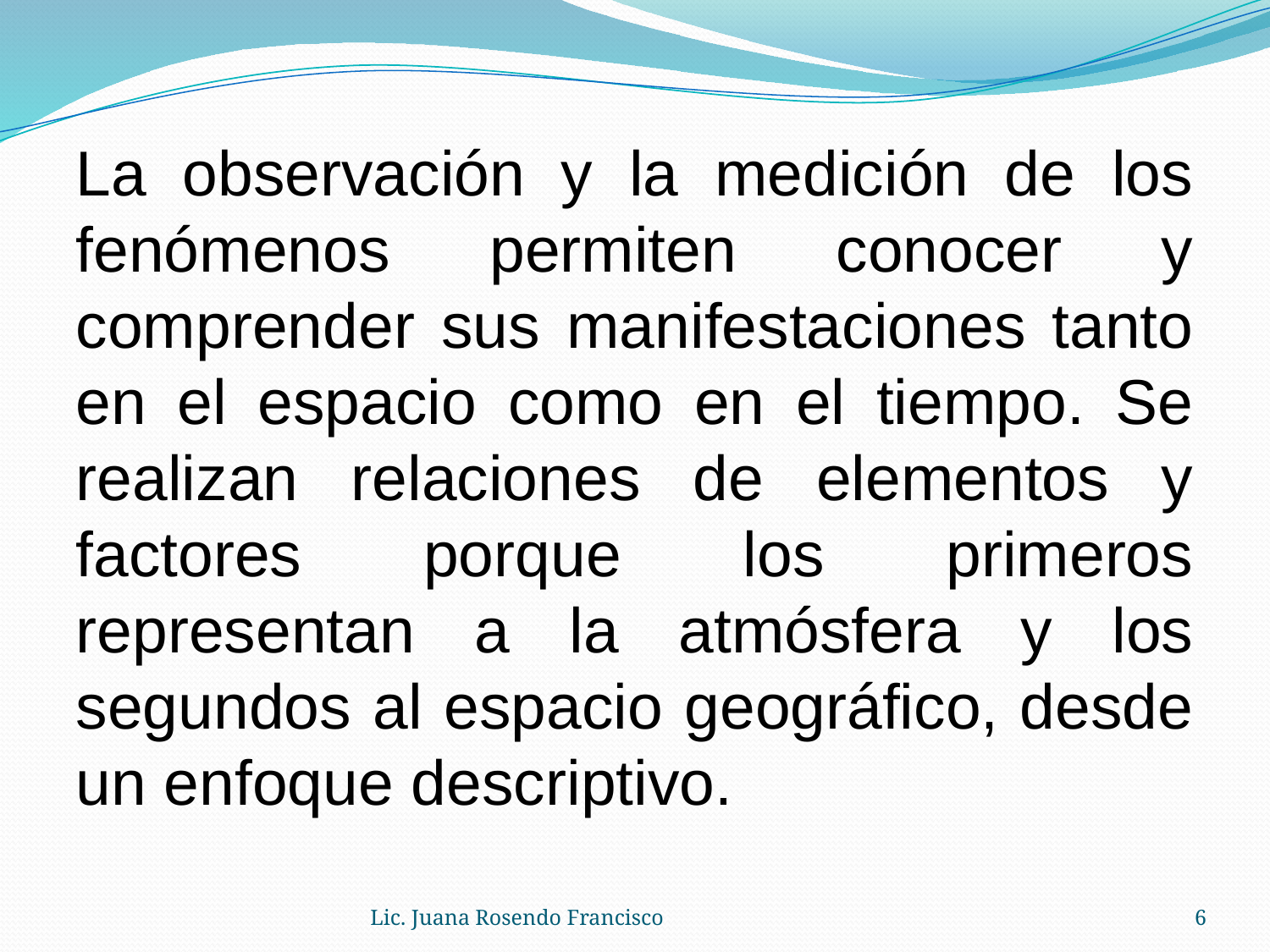

La observación y la medición de los fenómenos permiten conocer y comprender sus manifestaciones tanto en el espacio como en el tiempo. Se realizan relaciones de elementos y factores porque los primeros representan a la atmósfera y los segundos al espacio geográfico, desde un enfoque descriptivo.

Lic. Juana Rosendo Francisco
6